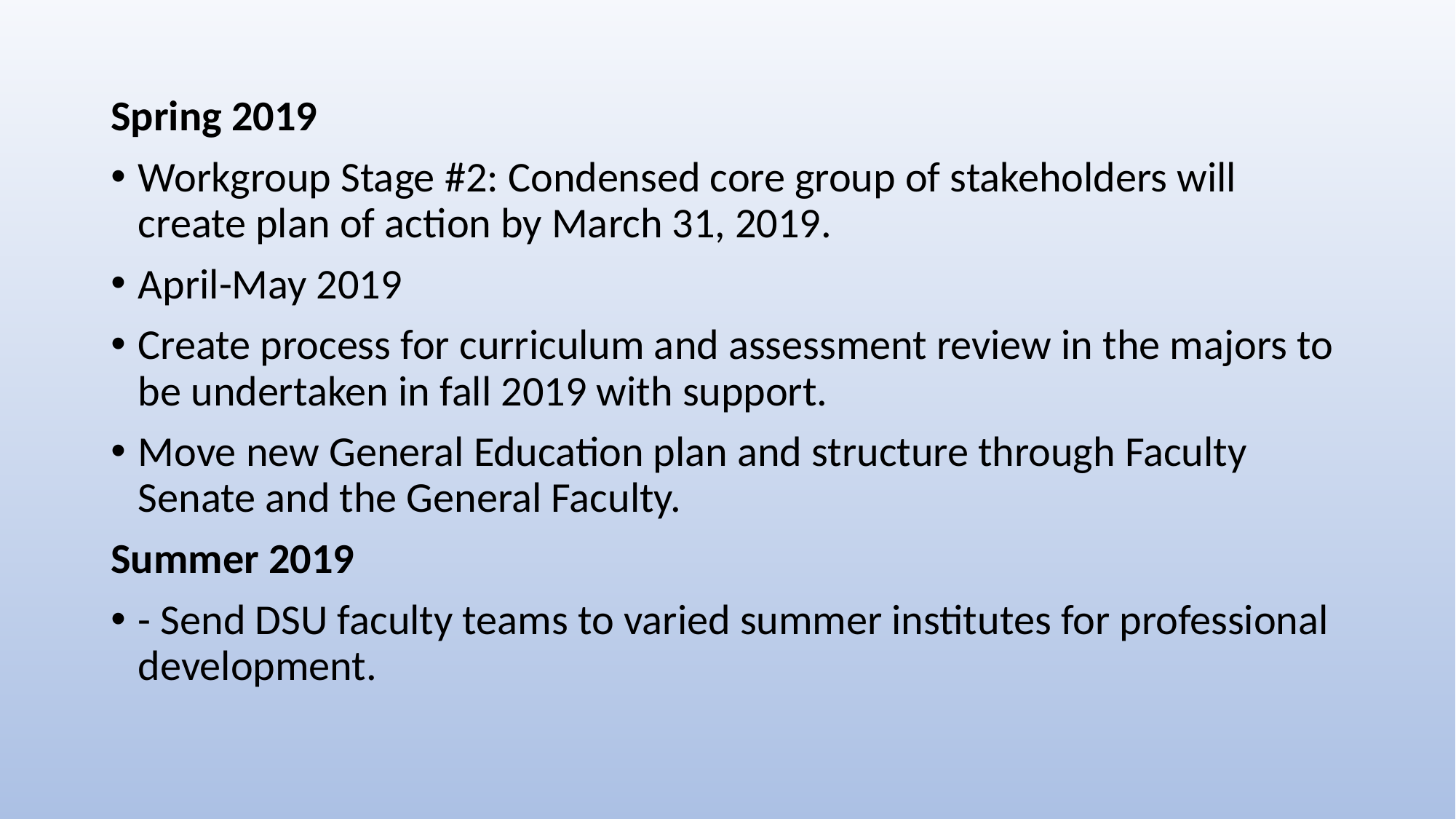

Spring 2019
Workgroup Stage #2: Condensed core group of stakeholders will create plan of action by March 31, 2019.
April-May 2019
Create process for curriculum and assessment review in the majors to be undertaken in fall 2019 with support.
Move new General Education plan and structure through Faculty Senate and the General Faculty.
Summer 2019
- Send DSU faculty teams to varied summer institutes for professional development.